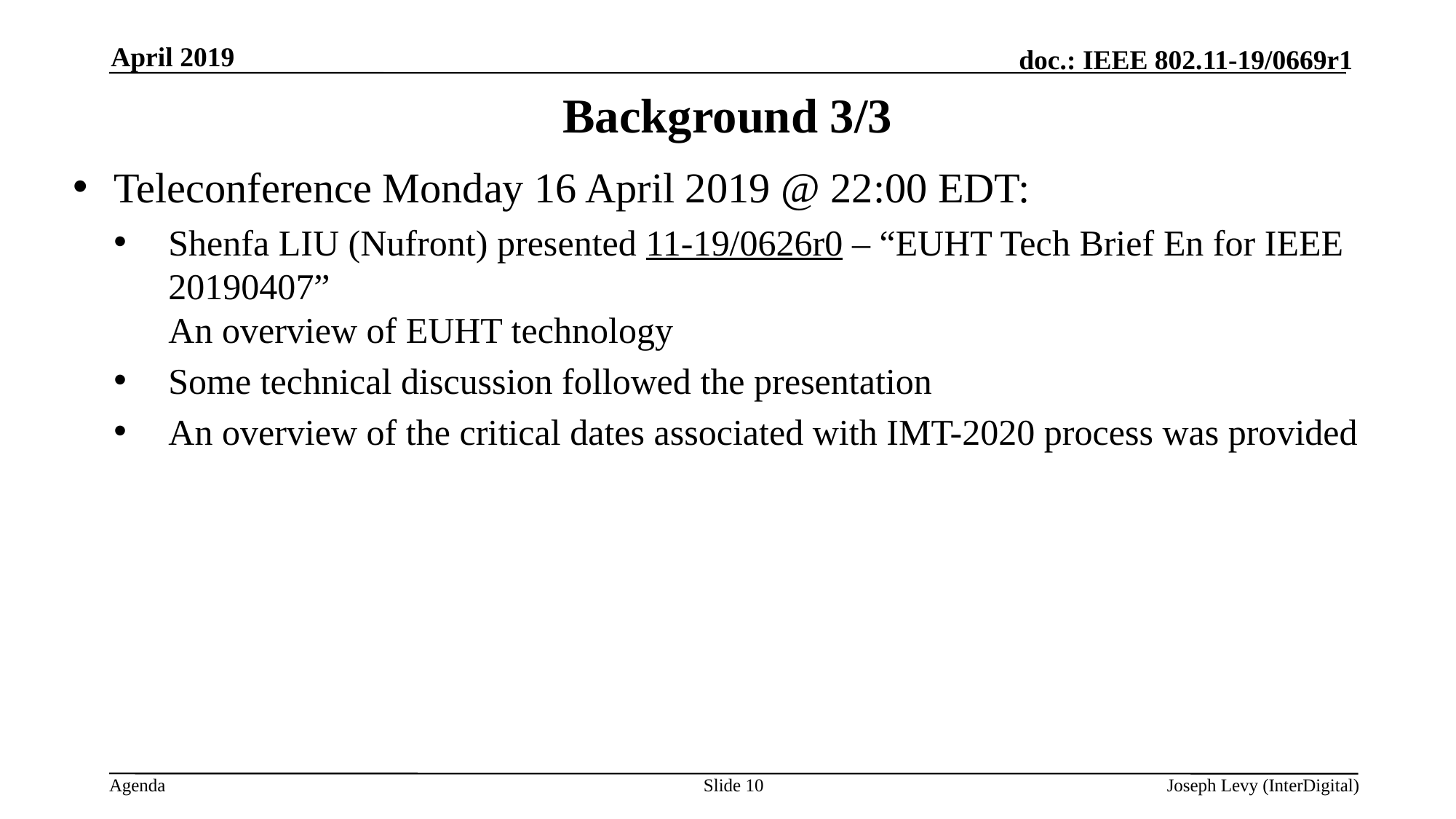

April 2019
# Background 3/3
Teleconference Monday 16 April 2019 @ 22:00 EDT:
Shenfa LIU (Nufront) presented 11-19/0626r0 – “EUHT Tech Brief En for IEEE 20190407”
An overview of EUHT technology
Some technical discussion followed the presentation
An overview of the critical dates associated with IMT-2020 process was provided
Slide 10
Joseph Levy (InterDigital)